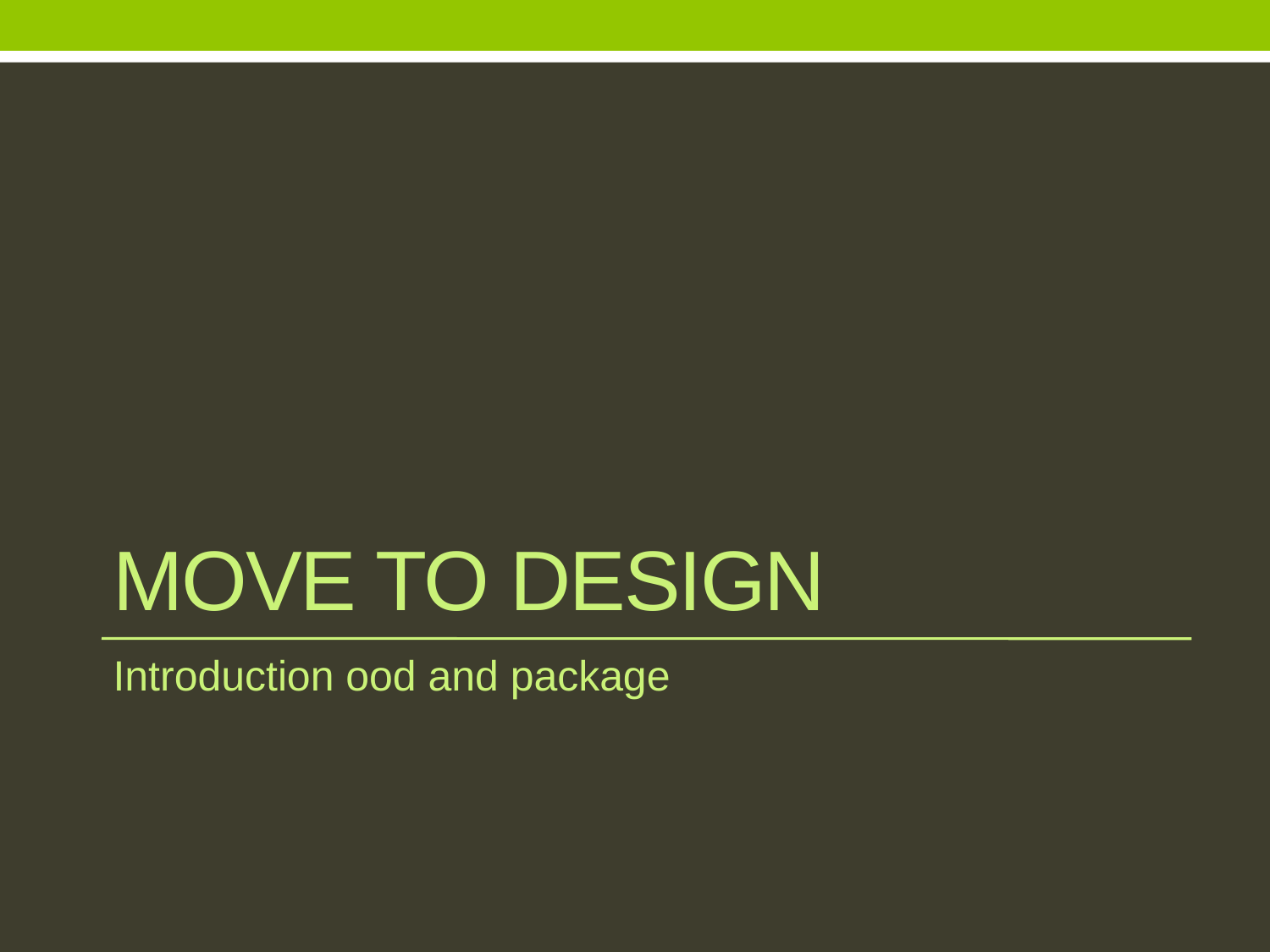

# MOVE TO design
Introduction ood and package